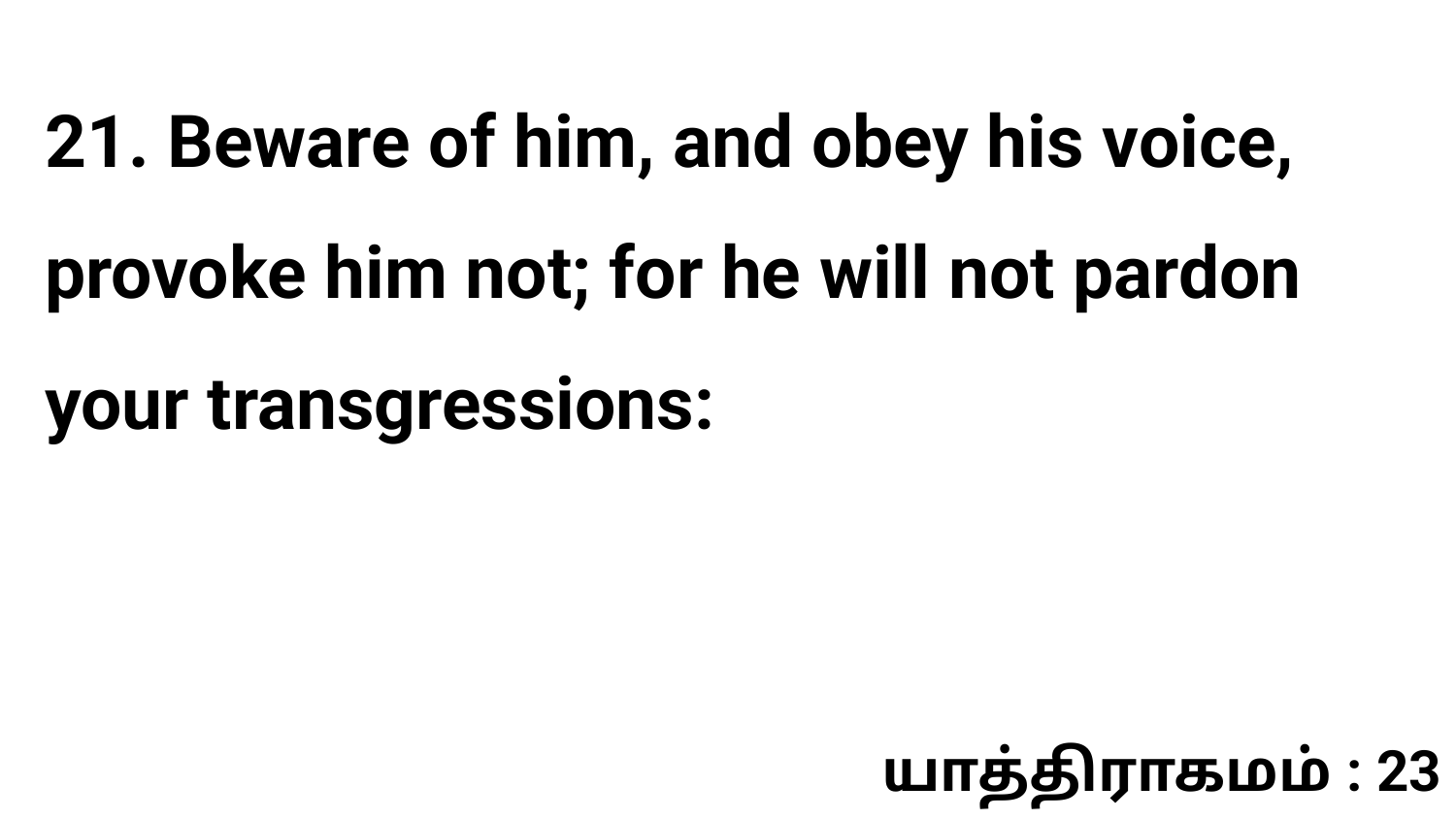

21. Beware of him, and obey his voice, provoke him not; for he will not pardon your transgressions:
யாத்திராகமம் : 23